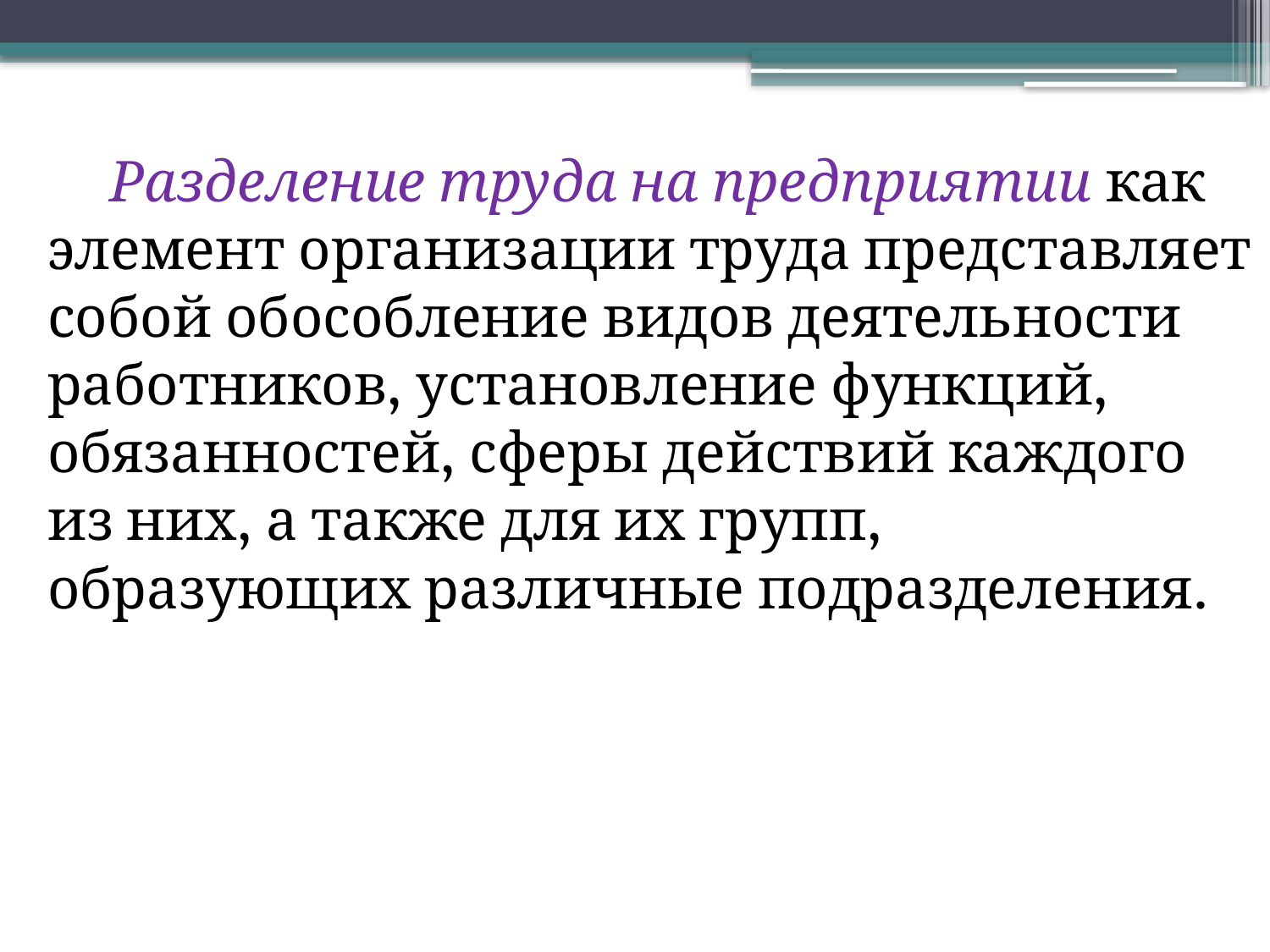

Разделение труда на предприятии как элемент организации труда представляет собой обособление видов деятельности работников, установление функций, обязанностей, сферы действий каждого из них, а также для их групп, образующих различные подразделения.